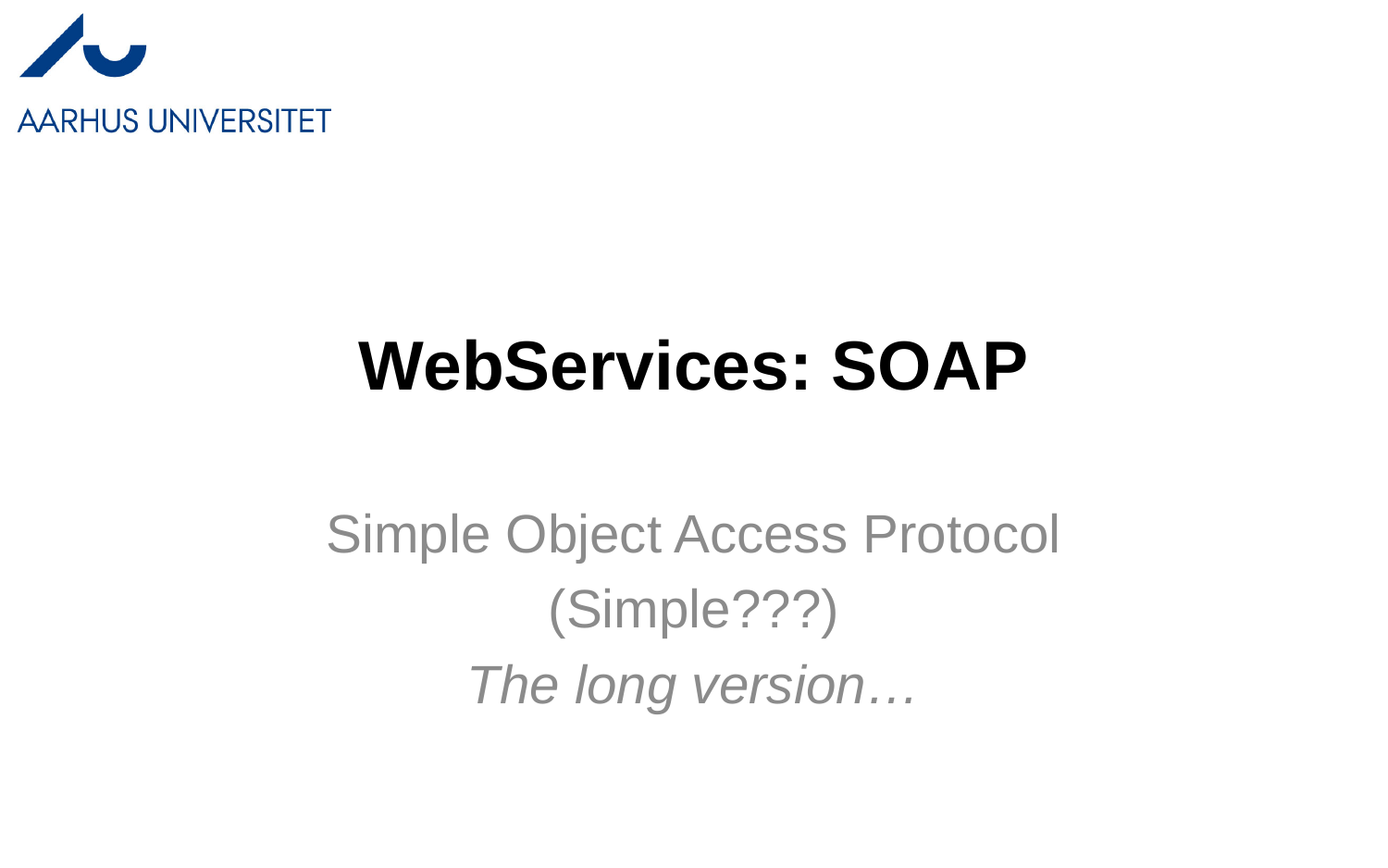

# WebServices: SOAP
Simple Object Access Protocol
(Simple???)
The long version…